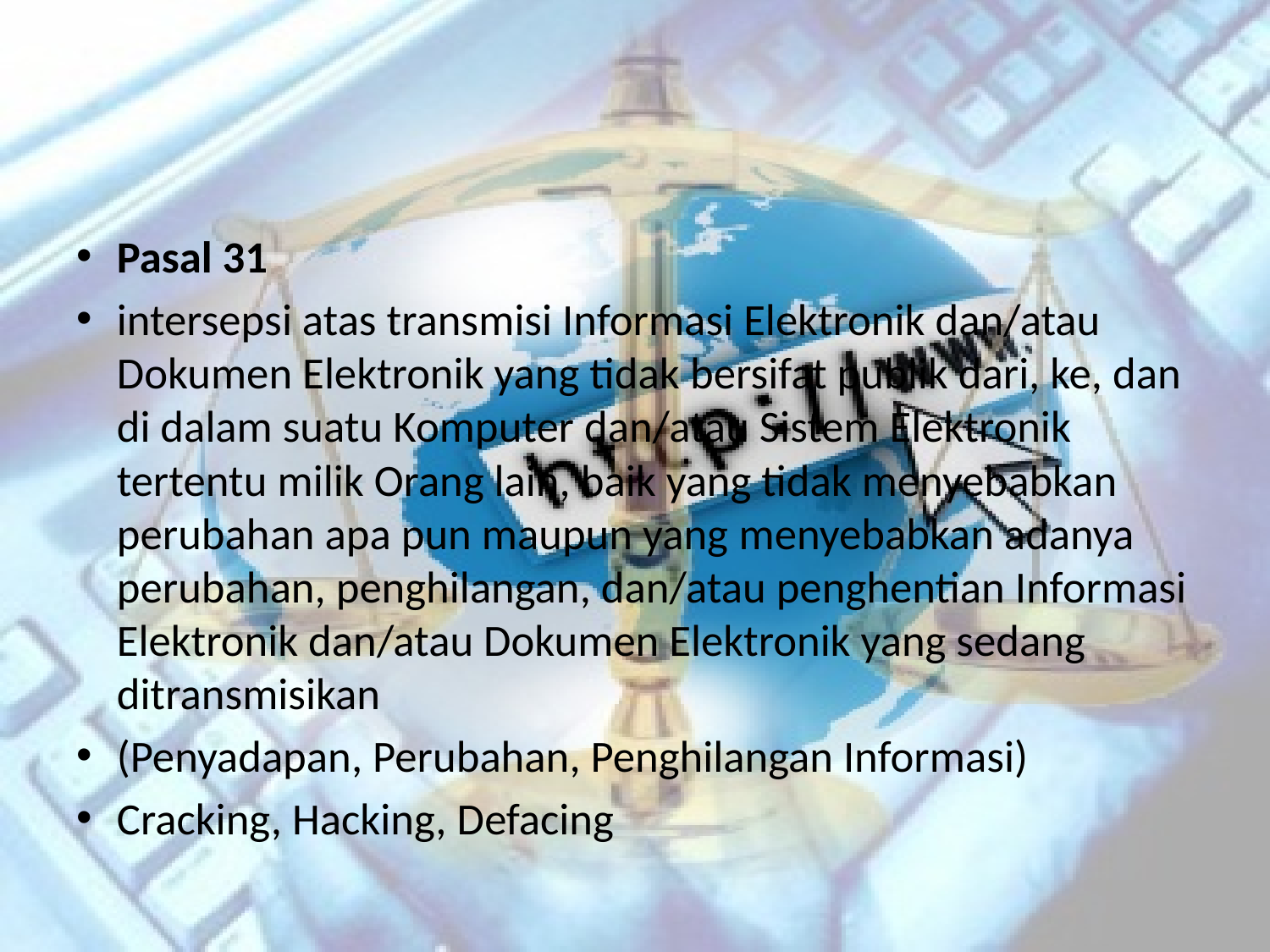

#
Pasal 31
intersepsi atas transmisi Informasi Elektronik dan/atau Dokumen Elektronik yang tidak bersifat publik dari, ke, dan di dalam suatu Komputer dan/atau Sistem Elektronik tertentu milik Orang lain, baik yang tidak menyebabkan perubahan apa pun maupun yang menyebabkan adanya perubahan, penghilangan, dan/atau penghentian Informasi Elektronik dan/atau Dokumen Elektronik yang sedang ditransmisikan
(Penyadapan, Perubahan, Penghilangan Informasi)
Cracking, Hacking, Defacing